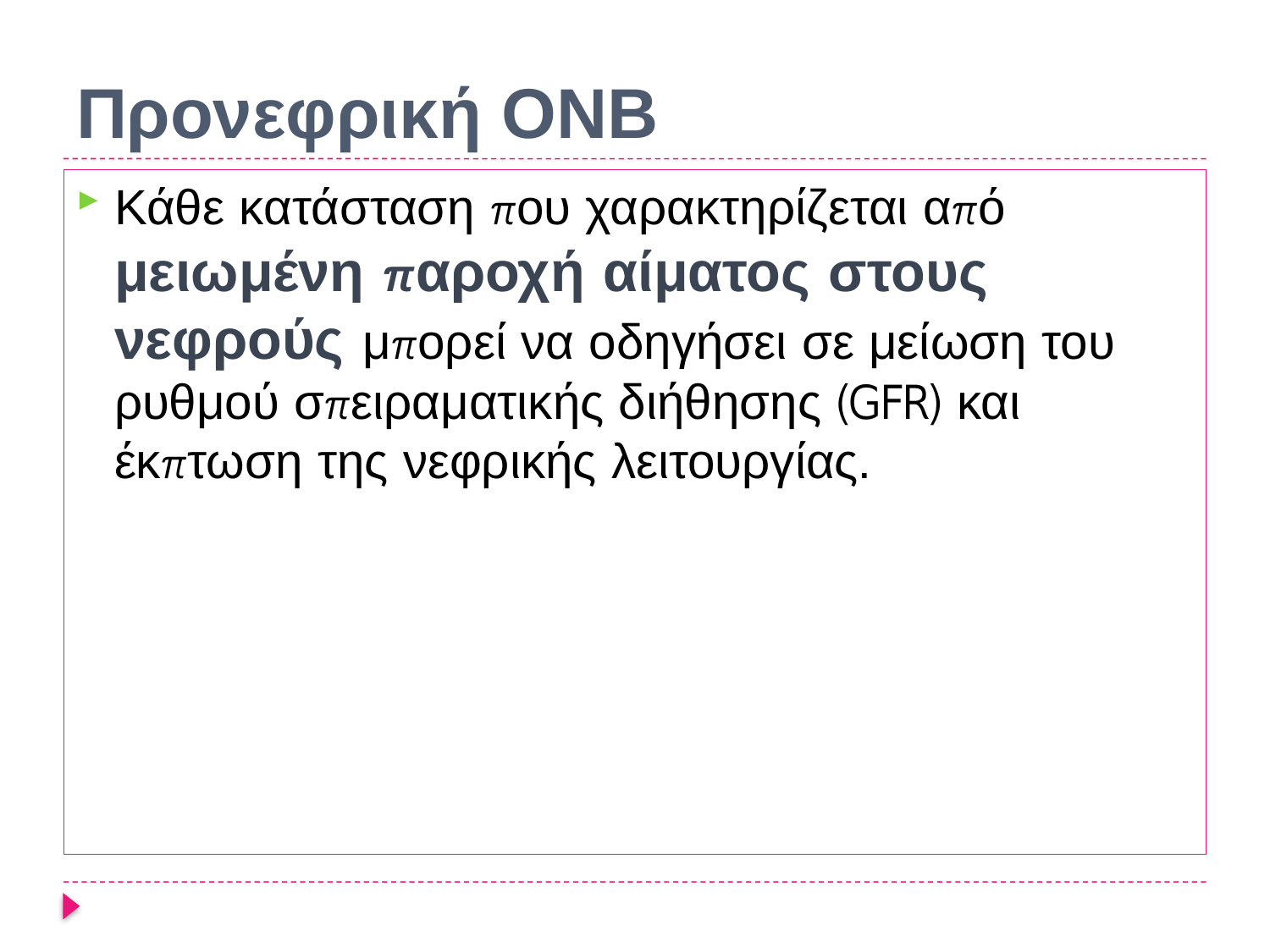

# Προνεφρική ΟΝΒ
Κάθε κατάσταση που χαρακτηρίζεται από μειωμένη παροχή αίματος στους νεφρούς μπορεί να οδηγήσει σε μείωση του ρυθμού σπειραματικής διήθησης (GFR) και έκπτωση της νεφρικής λειτουργίας.